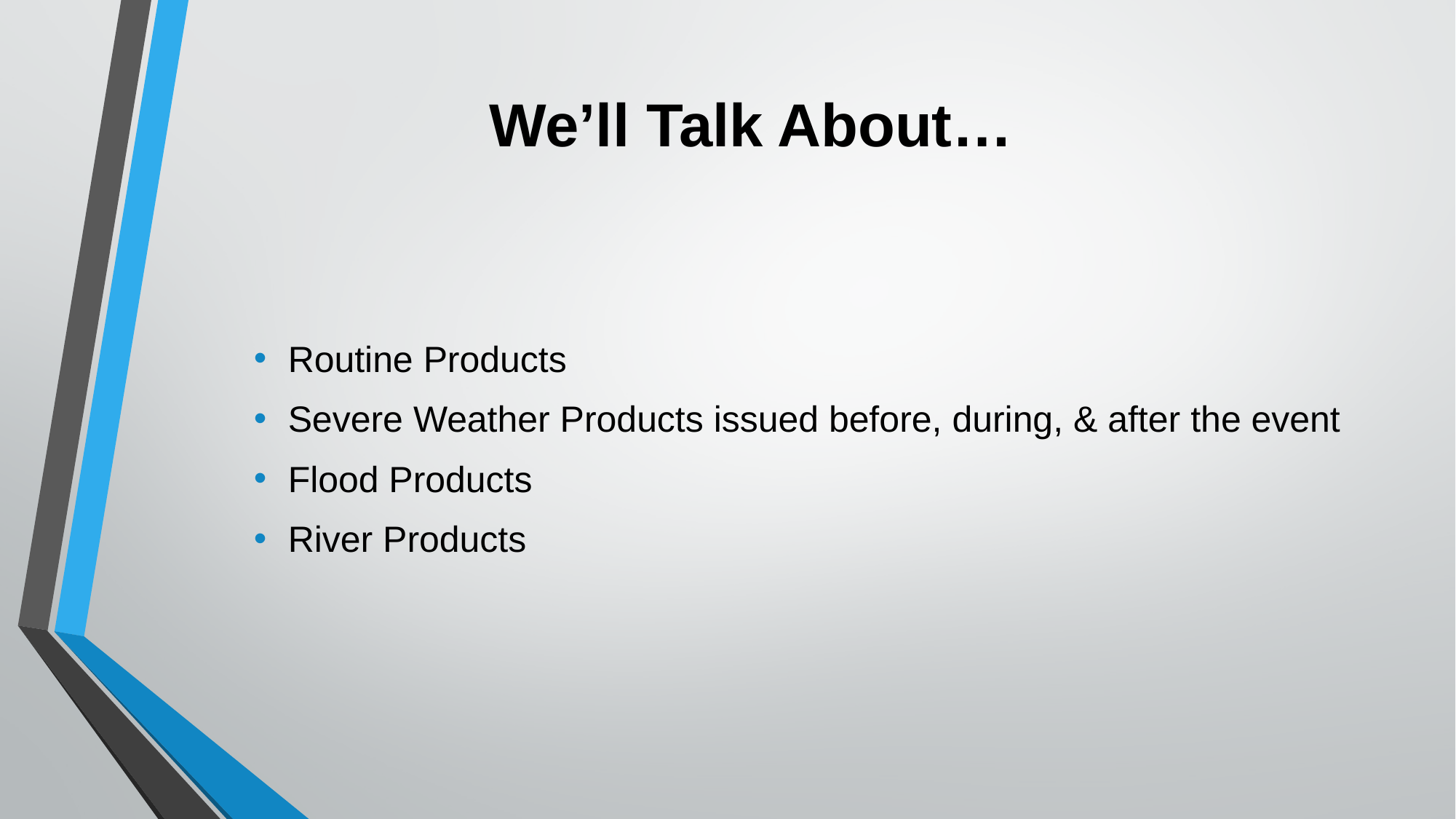

# We’ll Talk About…
Routine Products
Severe Weather Products issued before, during, & after the event
Flood Products
River Products